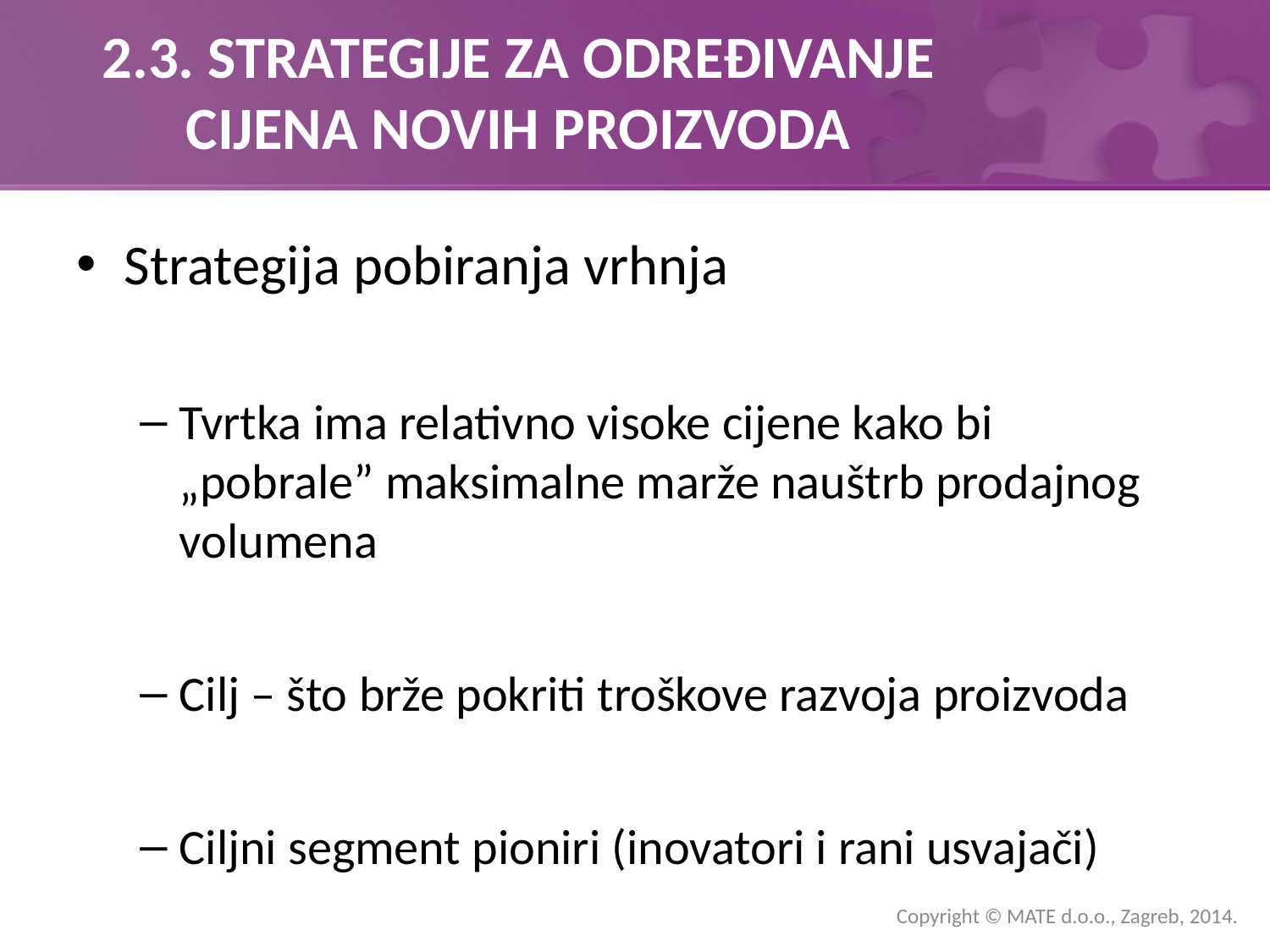

# 2.3. STRATEGIJE ZA ODREĐIVANJE CIJENA NOVIH PROIZVODA
Strategija pobiranja vrhnja

Tvrtka ima relativno visoke cijene kako bi „pobrale” maksimalne marže nauštrb prodajnog volumena

Cilj – što brže pokriti troškove razvoja proizvoda

Ciljni segment pioniri (inovatori i rani usvajači)
Copyright © MATE d.o.o., Zagreb, 2014.